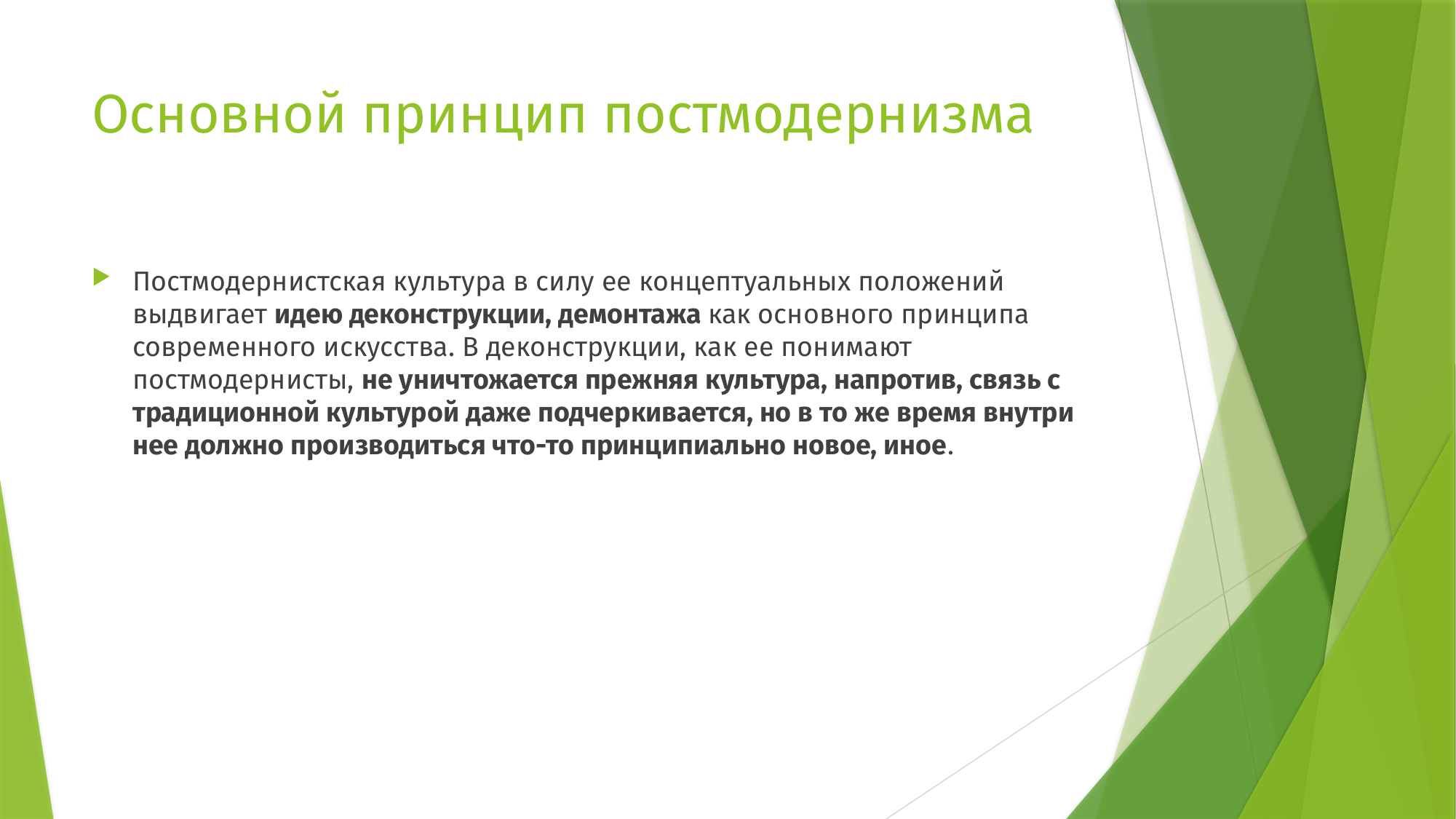

# Основной принцип постмодернизма
Постмодернистская культура в силу ее концептуальных положений выдвигает идею деконструкции, демонтажа как основного принципа современного искусства. В деконструкции, как ее понимают постмодернисты, не уничтожается прежняя культура, напротив, связь с традиционной культурой даже подчеркивается, но в то же время внутри нее должно производиться что-то принципиально новое, иное.